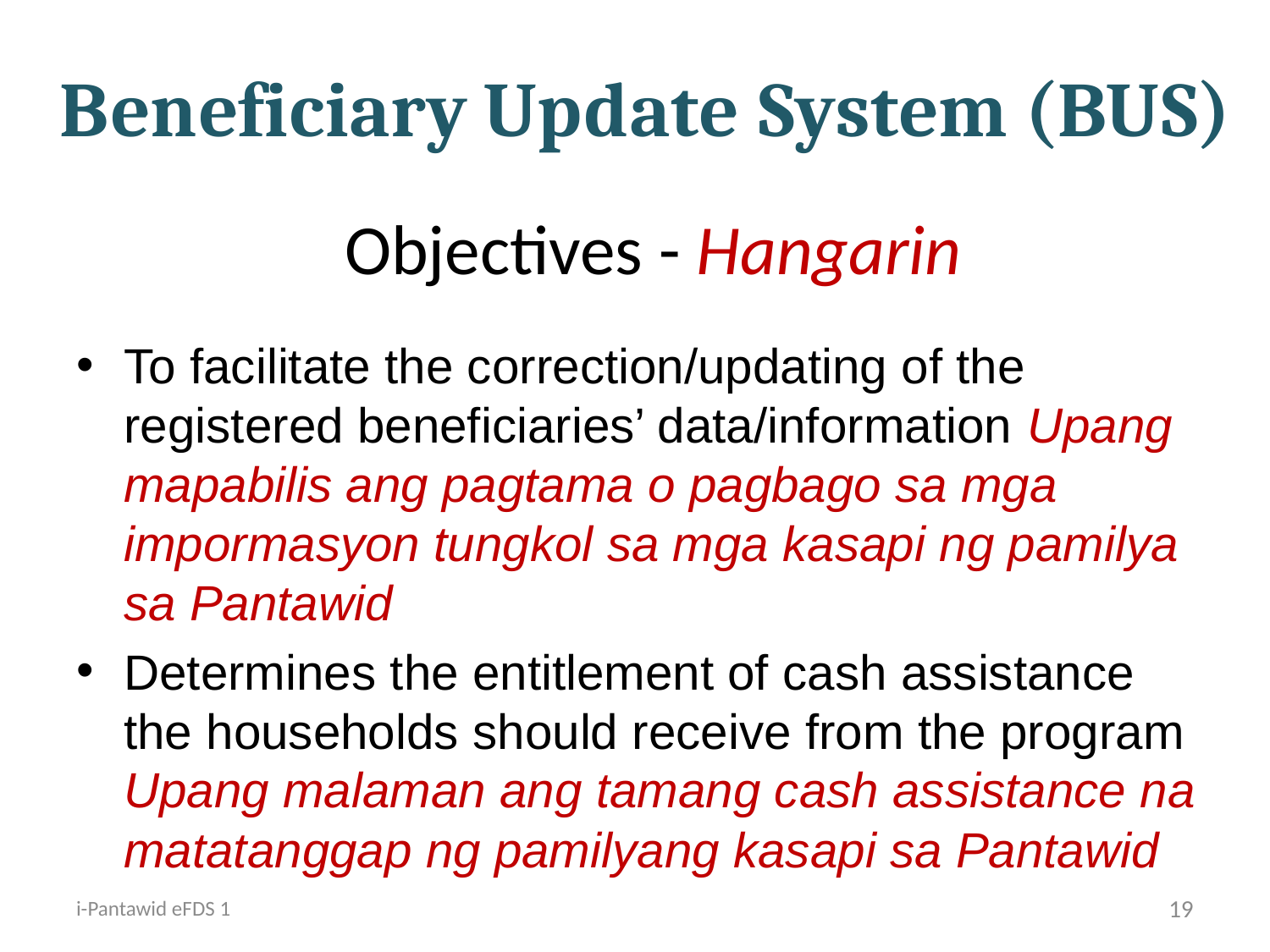

Beneficiary Update System (BUS)
Objectives - Hangarin
To facilitate the correction/updating of the registered beneficiaries’ data/information Upang mapabilis ang pagtama o pagbago sa mga impormasyon tungkol sa mga kasapi ng pamilya sa Pantawid
Determines the entitlement of cash assistance the households should receive from the program Upang malaman ang tamang cash assistance na matatanggap ng pamilyang kasapi sa Pantawid
i-Pantawid eFDS 1
19